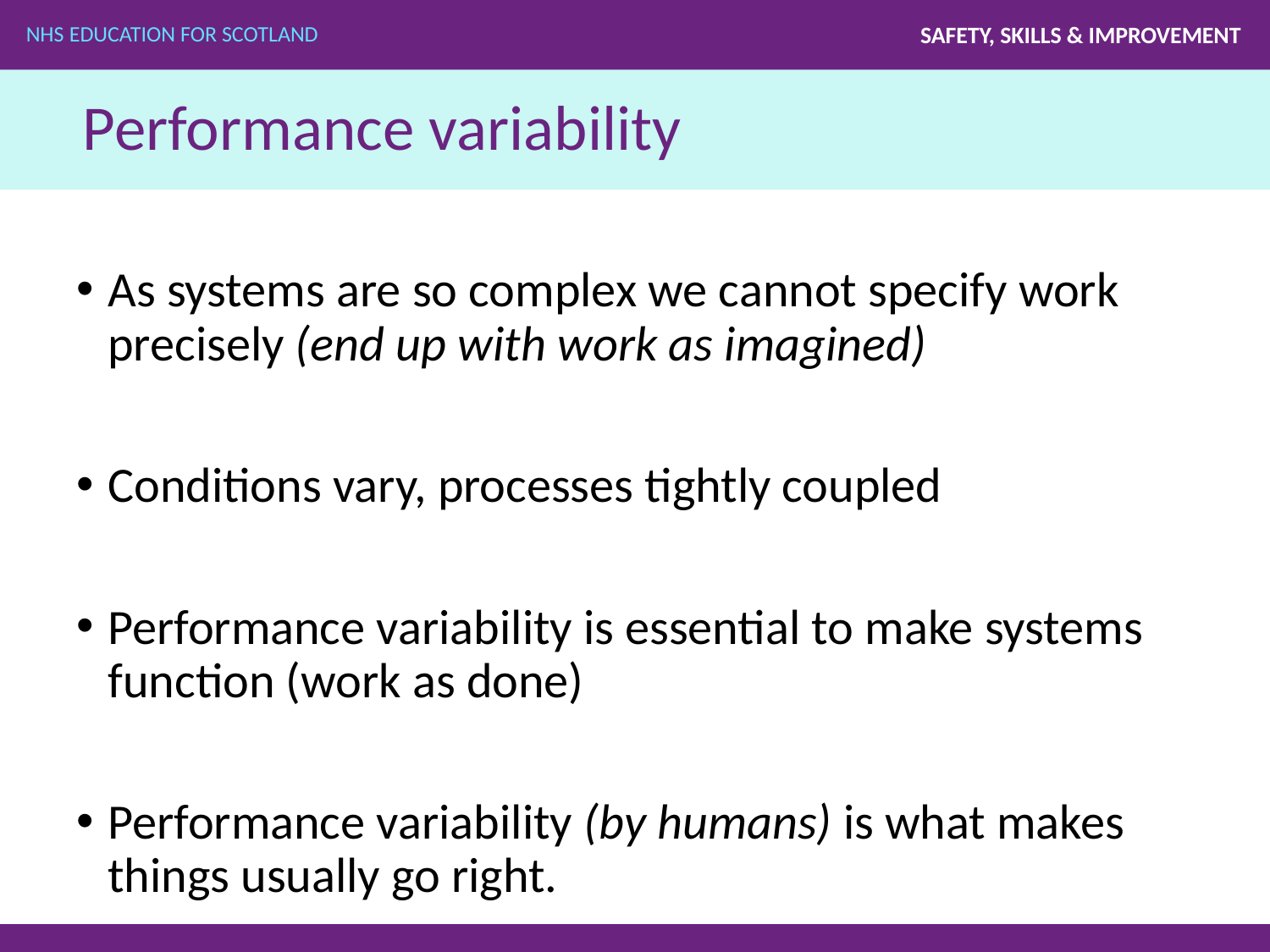

# Performance variability
As systems are so complex we cannot specify work precisely (end up with work as imagined)

Conditions vary, processes tightly coupled

Performance variability is essential to make systems function (work as done)

Performance variability (by humans) is what makes things usually go right.